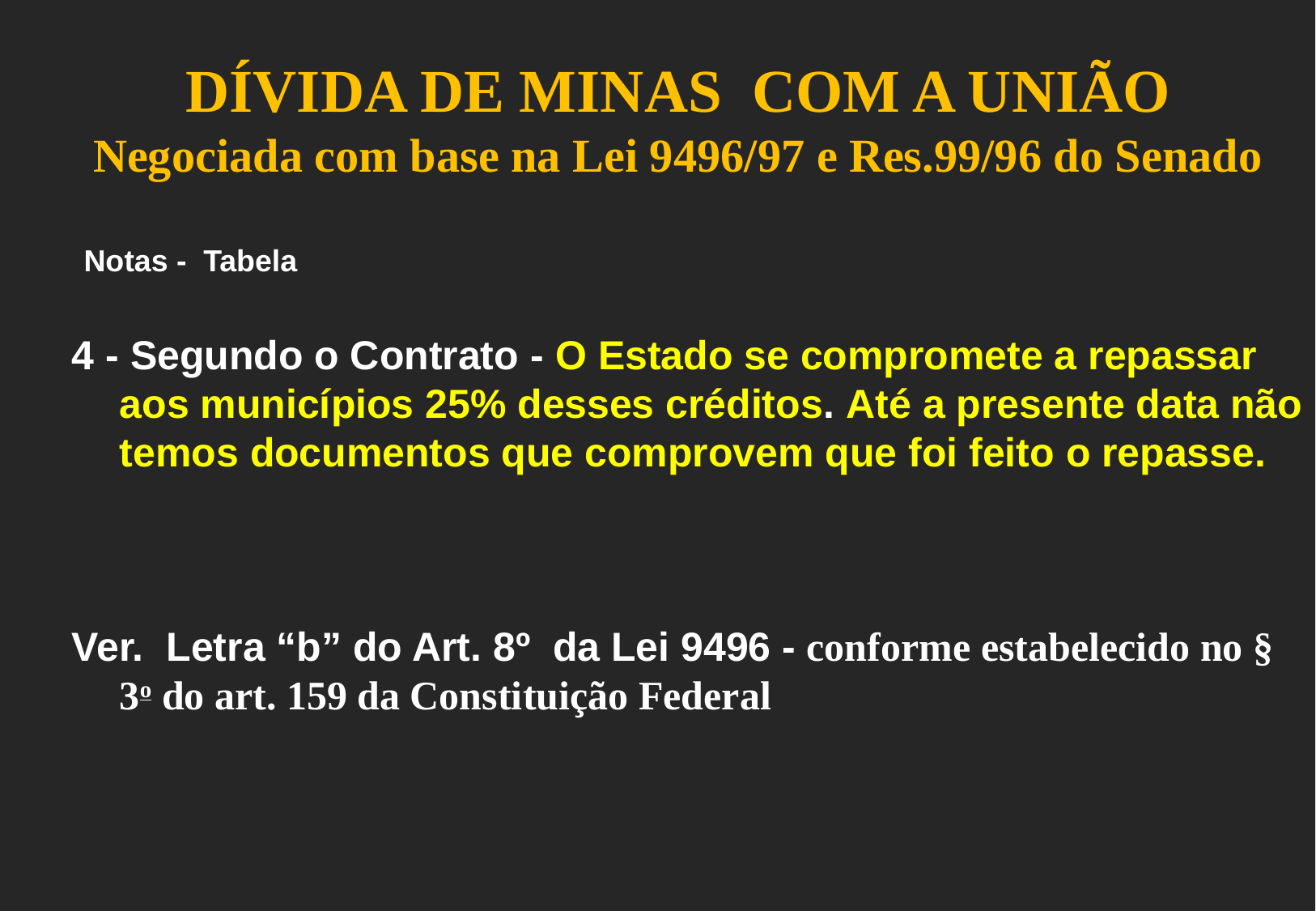

DÍVIDA DE MINAS  COM A UNIÃO
Negociada com base na Lei 9496/97 e Res.99/96 do Senado
 Notas -  Tabela

4 - Segundo o Contrato - O Estado se compromete a repassar aos municípios 25% desses créditos. Até a presente data não temos documentos que comprovem que foi feito o repasse.

Ver.  Letra “b” do Art. 8º  da Lei 9496 - conforme estabelecido no § 3o do art. 159 da Constituição Federal